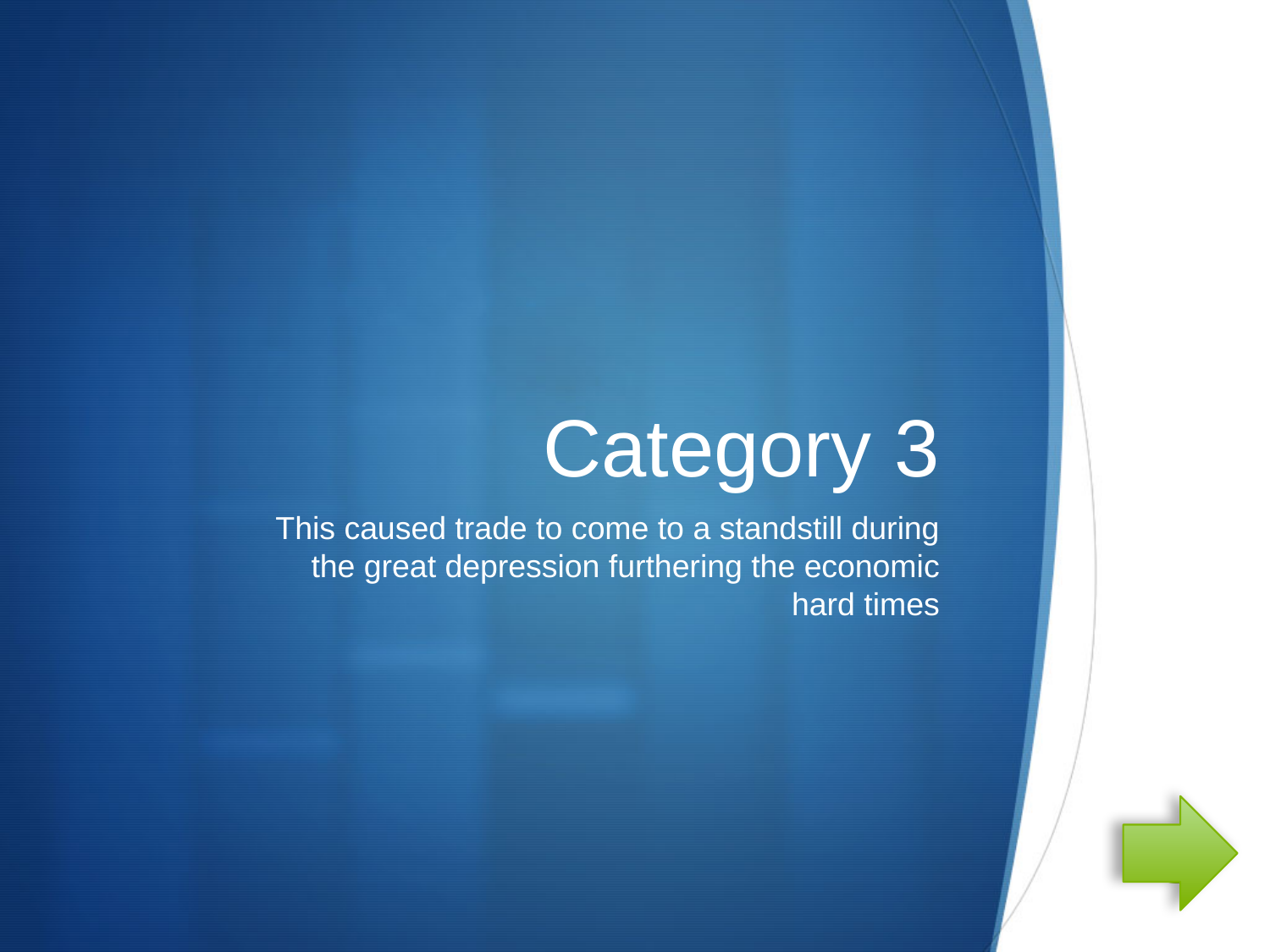

# Category 3
This caused trade to come to a standstill during the great depression furthering the economic hard times